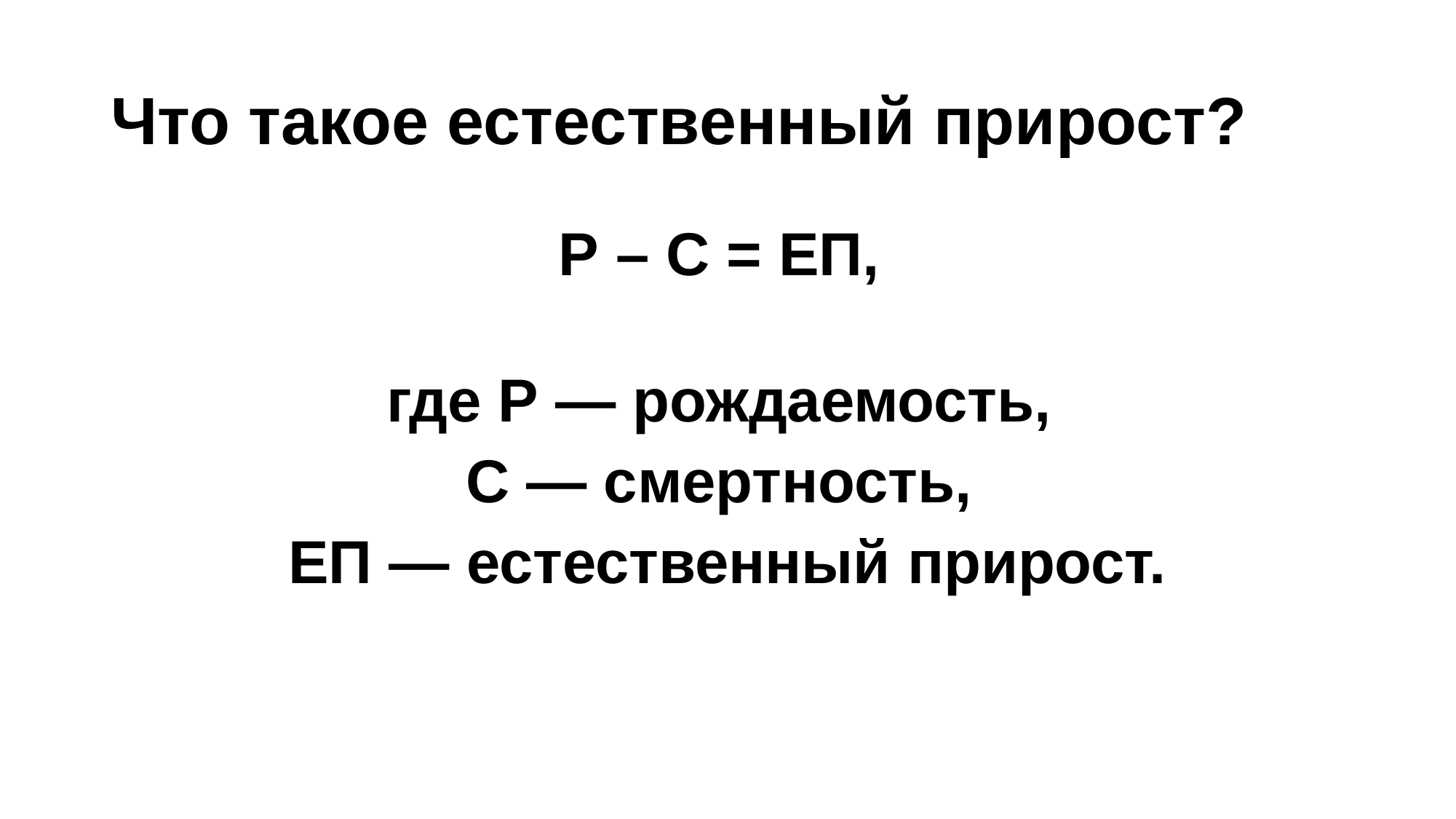

# Что такое естественный прирост?
Р – С = ЕП,
где Р — рождаемость,
С — смертность,
ЕП — естественный прирост.